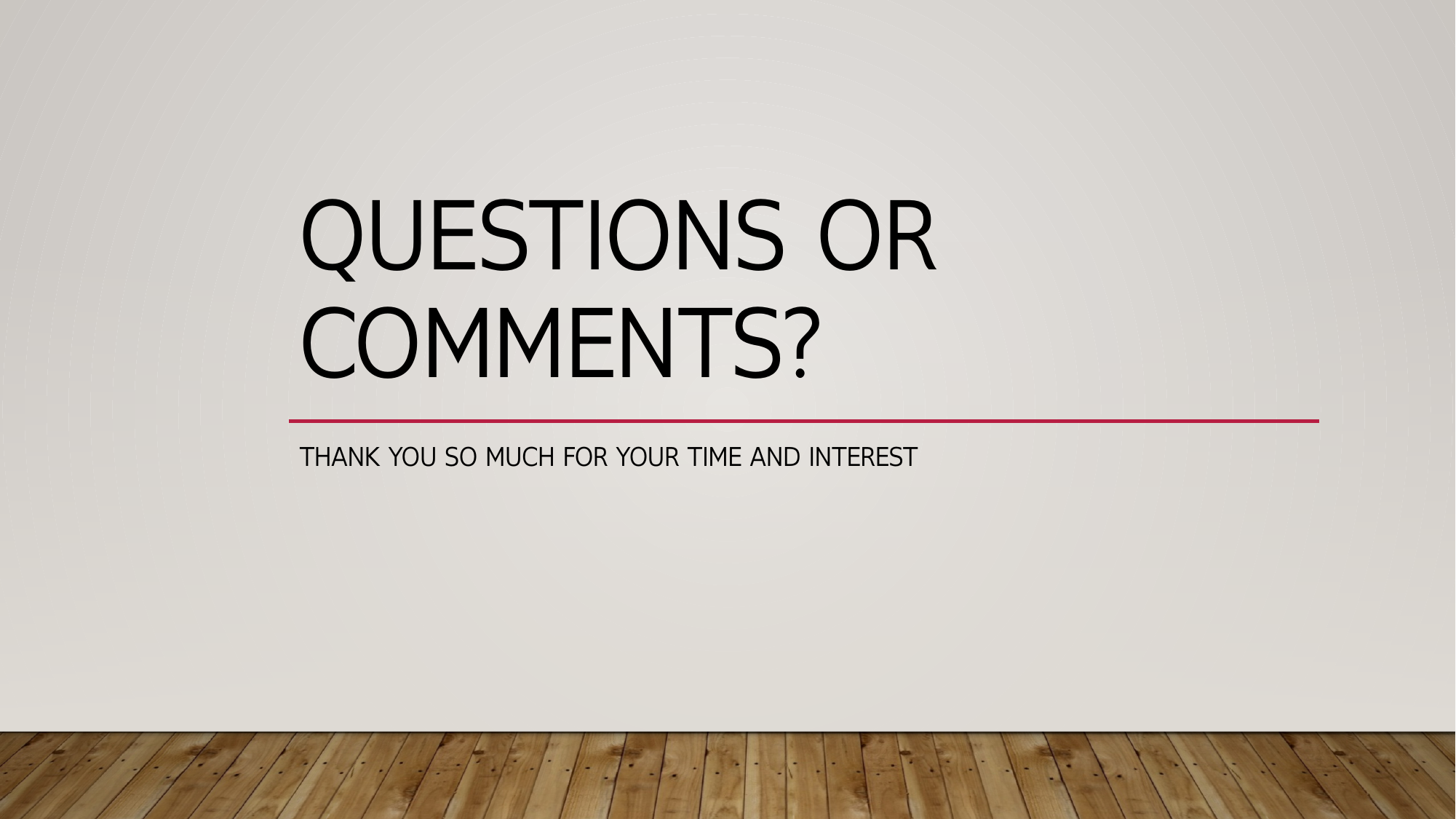

# Questions or comments?
Thank you so much for your time and interest